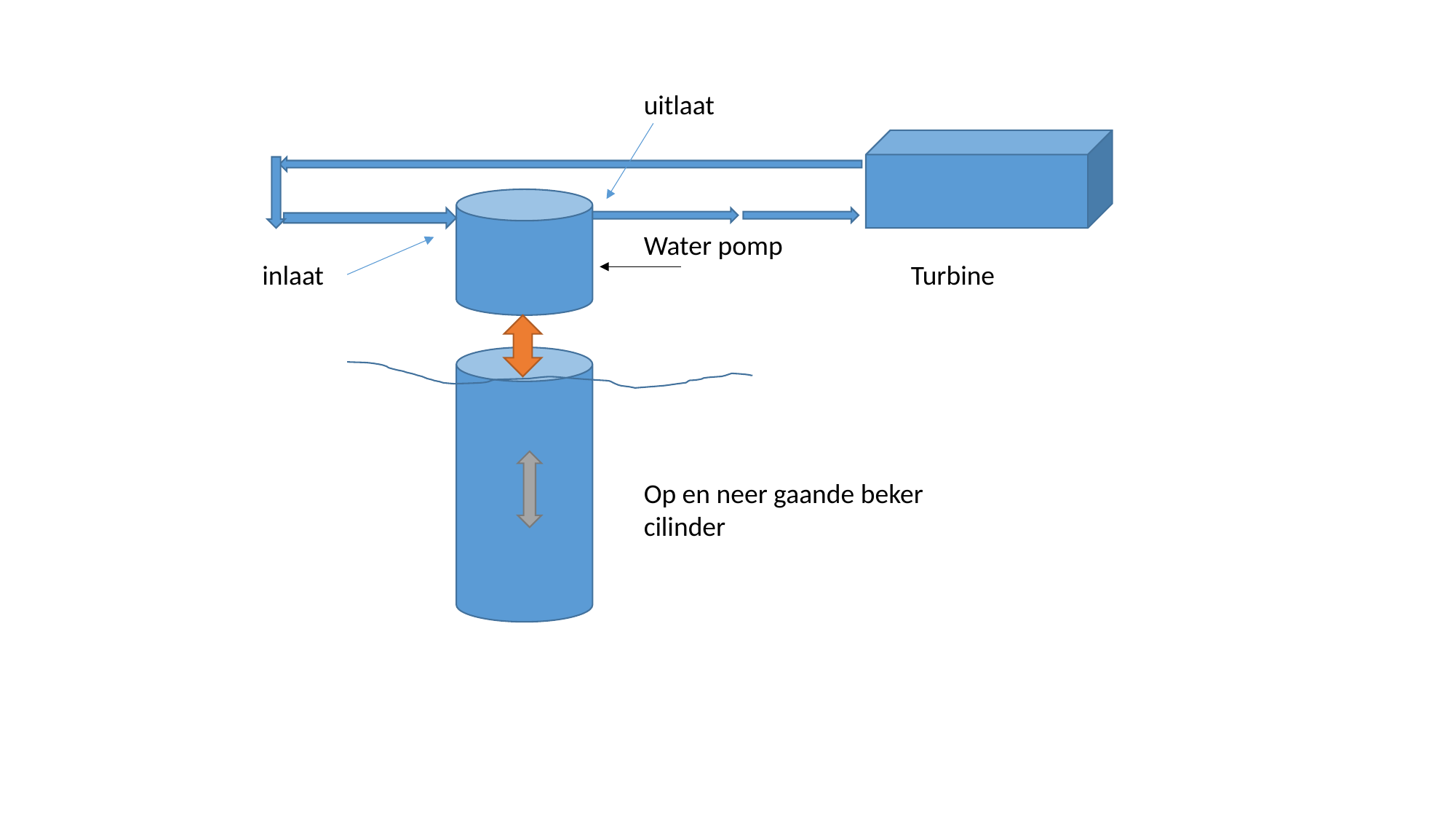

uitlaat

Water pomp
inlaat
Turbine

Op en neer gaande beker cilinder